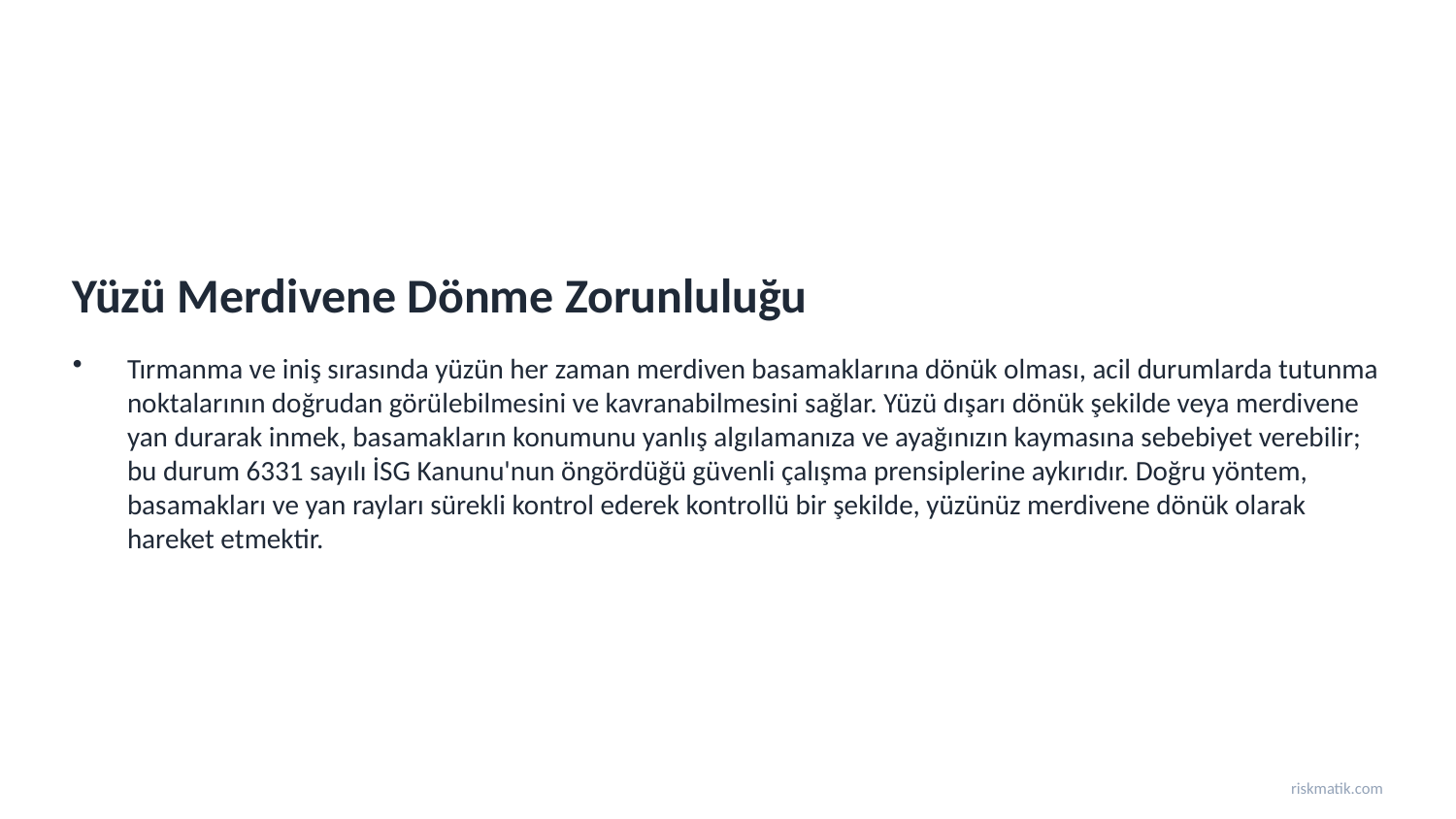

Yüzü Merdivene Dönme Zorunluluğu
Tırmanma ve iniş sırasında yüzün her zaman merdiven basamaklarına dönük olması, acil durumlarda tutunma noktalarının doğrudan görülebilmesini ve kavranabilmesini sağlar. Yüzü dışarı dönük şekilde veya merdivene yan durarak inmek, basamakların konumunu yanlış algılamanıza ve ayağınızın kaymasına sebebiyet verebilir; bu durum 6331 sayılı İSG Kanunu'nun öngördüğü güvenli çalışma prensiplerine aykırıdır. Doğru yöntem, basamakları ve yan rayları sürekli kontrol ederek kontrollü bir şekilde, yüzünüz merdivene dönük olarak hareket etmektir.
riskmatik.com